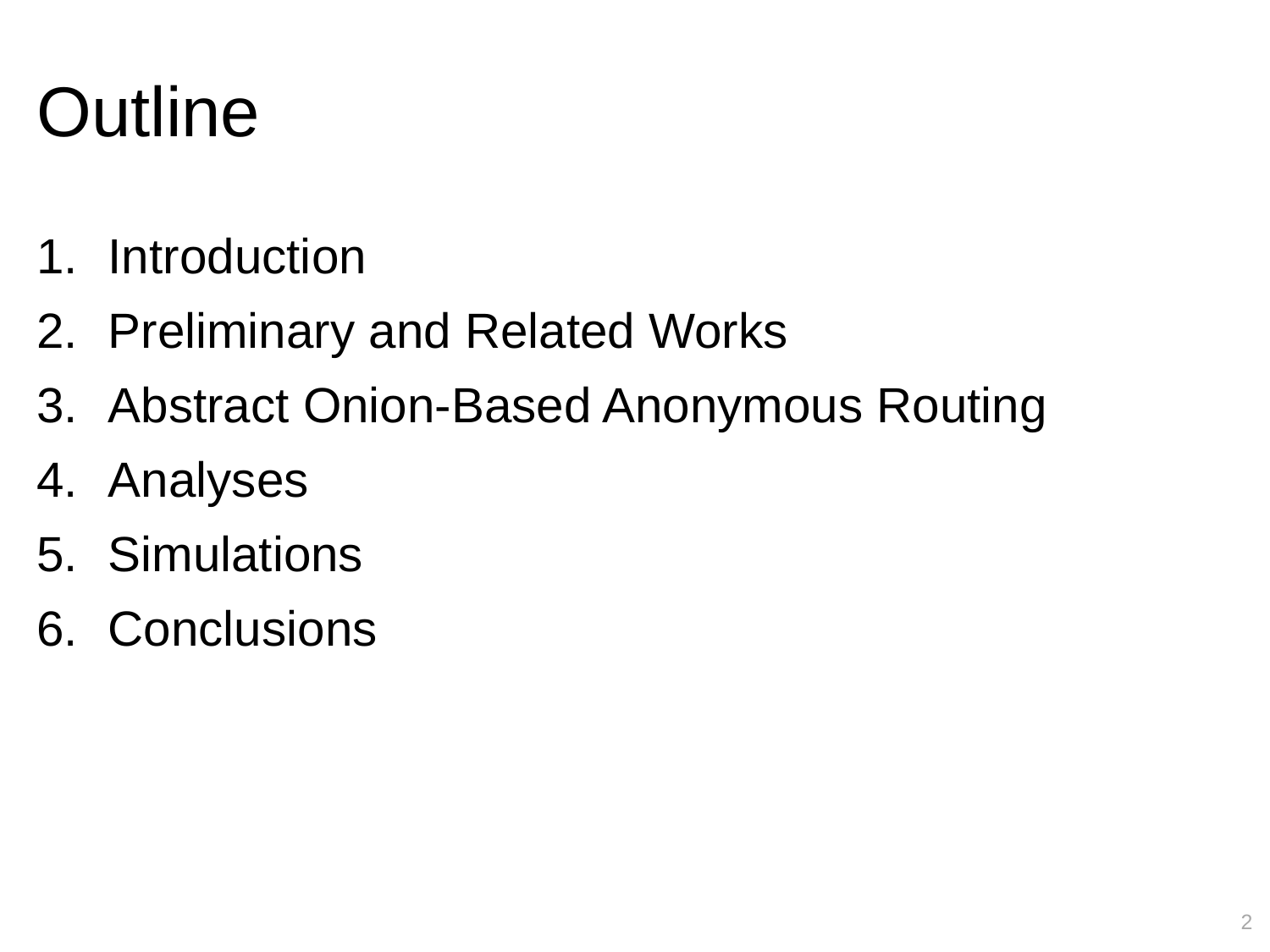

# Outline
Introduction
Preliminary and Related Works
Abstract Onion-Based Anonymous Routing
Analyses
Simulations
Conclusions
2